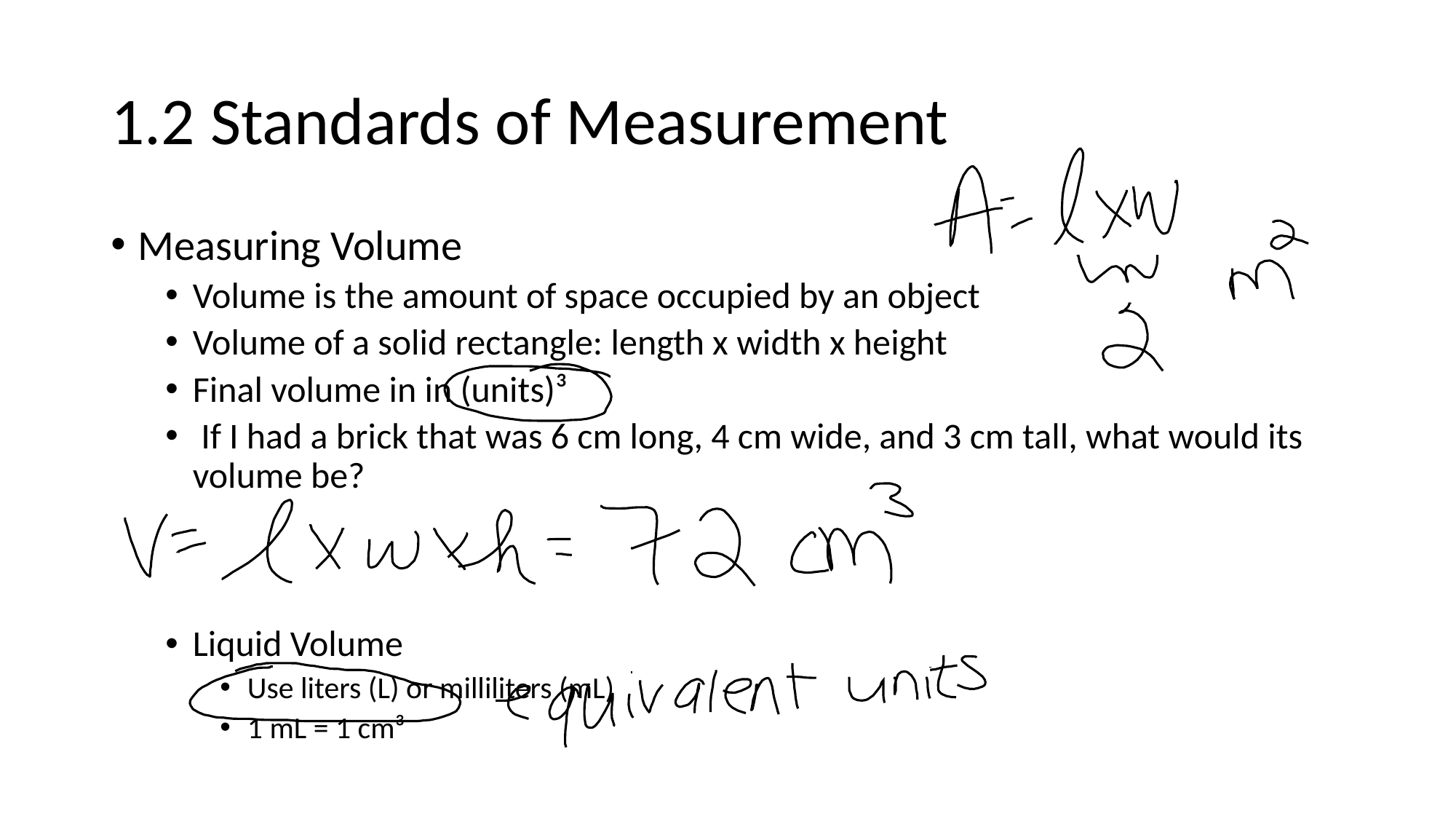

# 1.2 Standards of Measurement

Measuring Volume
Volume is the amount of space occupied by an object
Volume of a solid rectangle: length x width x height
Final volume in in (units)³
 If I had a brick that was 6 cm long, 4 cm wide, and 3 cm tall, what would its volume be?

Liquid Volume
Use liters (L) or milliliters (mL)
1 mL = 1 cm³